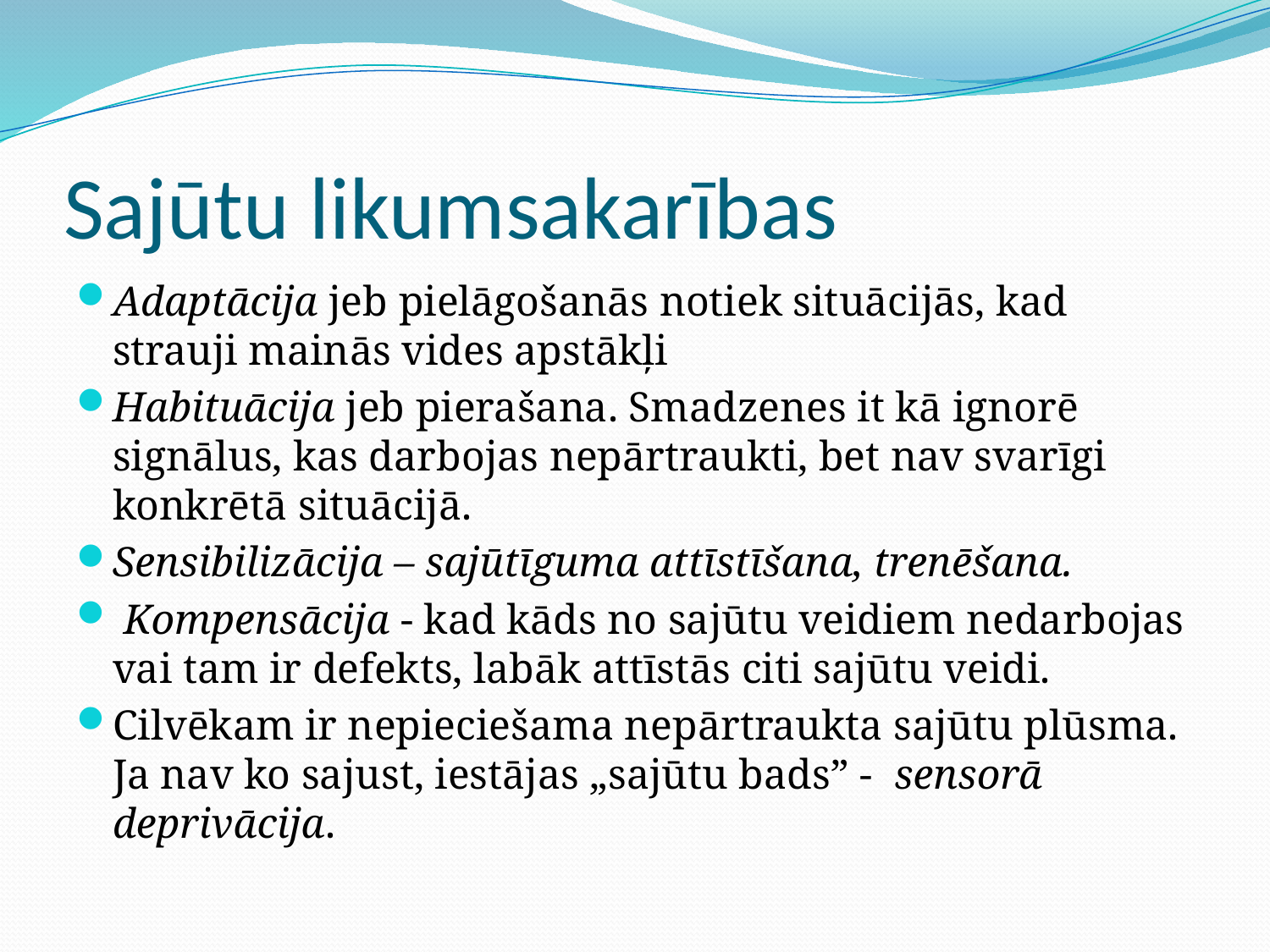

# Sajūtu likumsakarības
Adaptācija jeb pielāgošanās notiek situācijās, kad strauji mainās vides apstākļi
Habituācija jeb pierašana. Smadzenes it kā ignorē signālus, kas darbojas nepārtraukti, bet nav svarīgi konkrētā situācijā.
Sensibilizācija – sajūtīguma attīstīšana, trenēšana.
 Kompensācija - kad kāds no sajūtu veidiem nedarbojas vai tam ir defekts, labāk attīstās citi sajūtu veidi.
Cilvēkam ir nepieciešama nepārtraukta sajūtu plūsma. Ja nav ko sajust, iestājas „sajūtu bads” -  sensorā deprivācija.